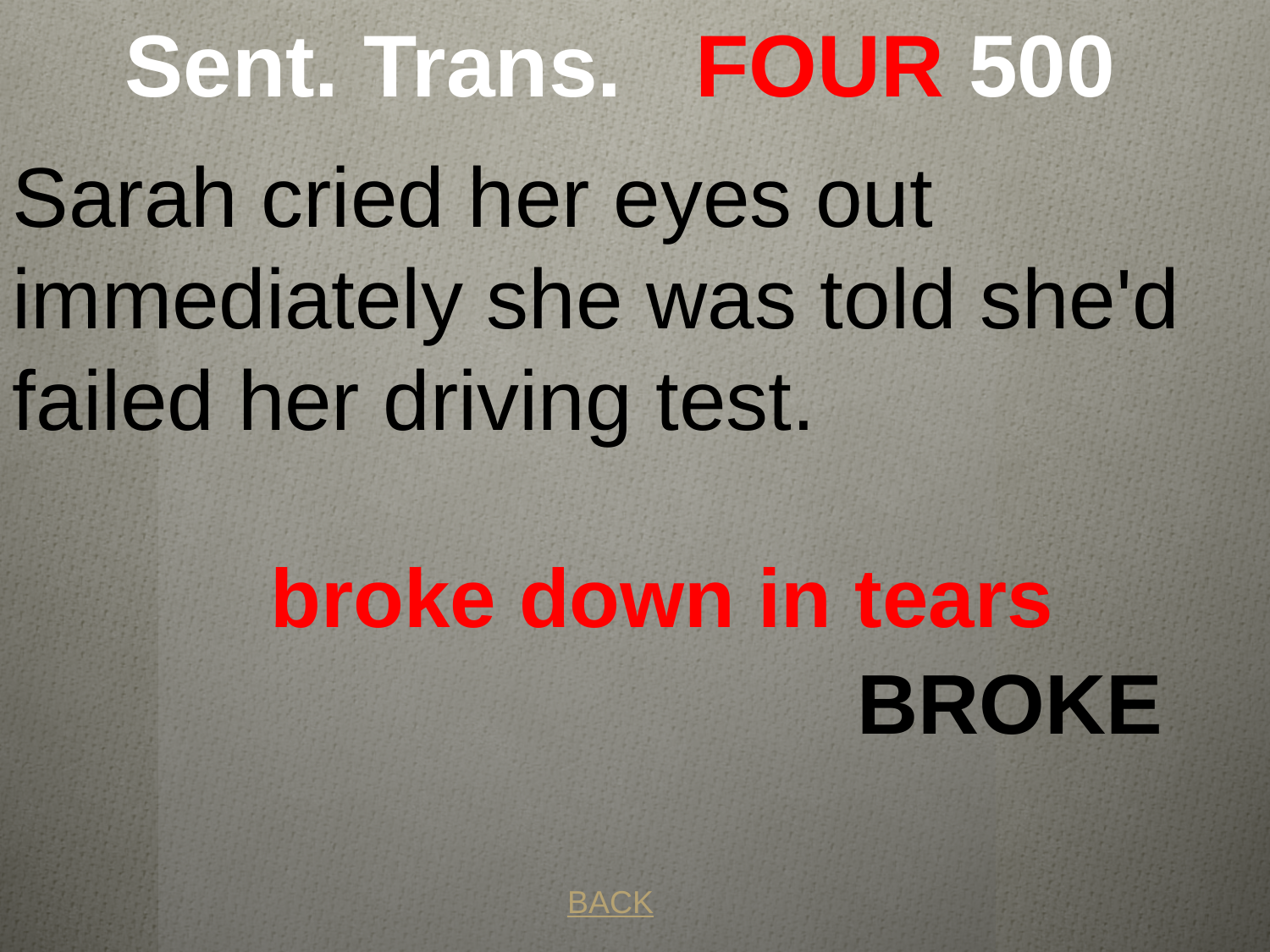

# Sent. Trans.   FOUR 500
Sarah cried her eyes out immediately she was told she'd failed her driving test.                                                                                                                                                                 BROKE                                                                                                                                                    Sarah __________________ soon as she heard she'd failed her driving test.
 broke down in tears
BACK